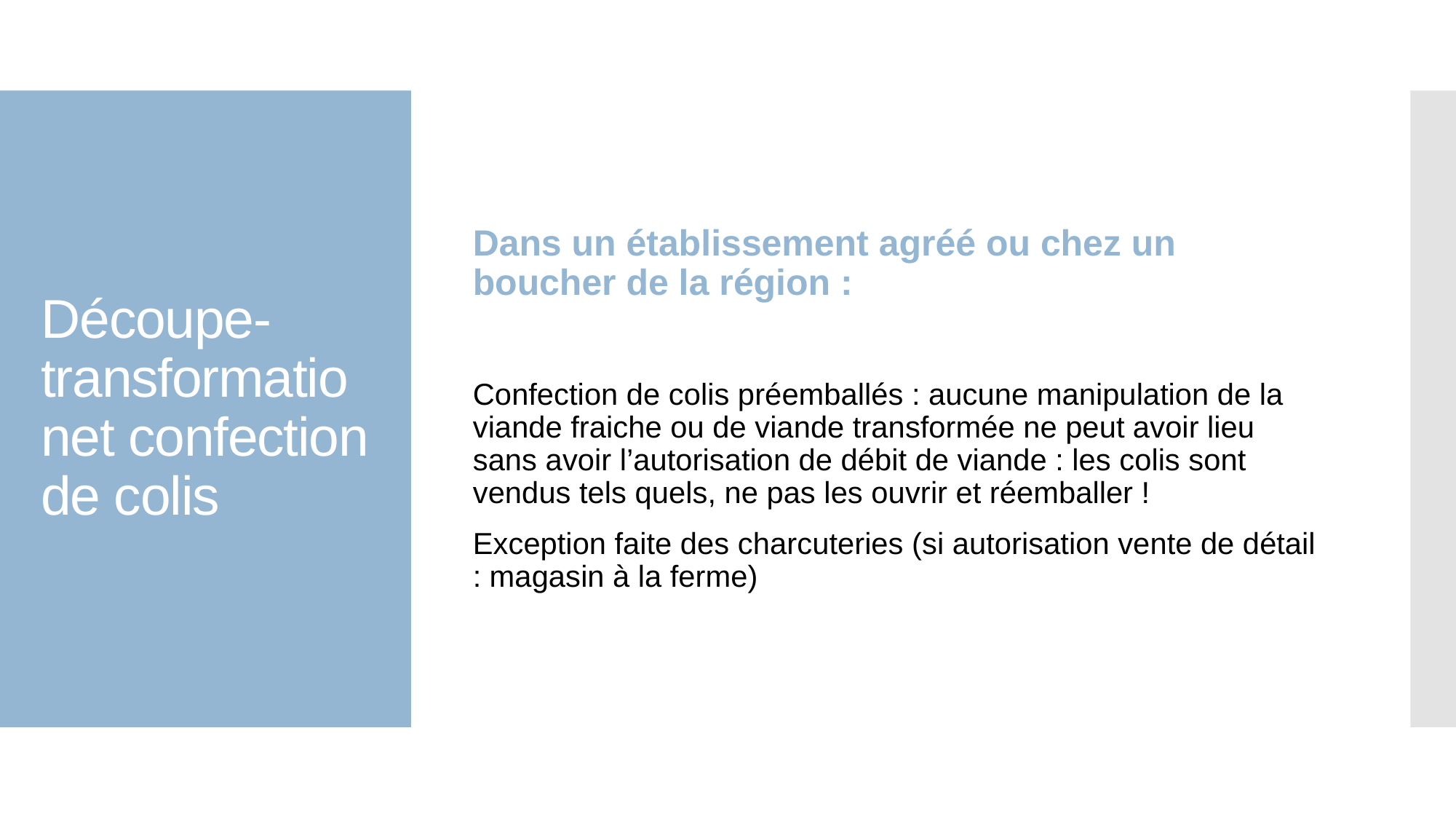

Dans un établissement agréé ou chez un boucher de la région :

Confection de colis préemballés : aucune manipulation de la viande fraiche ou de viande transformée ne peut avoir lieu sans avoir l’autorisation de débit de viande : les colis sont vendus tels quels, ne pas les ouvrir et réemballer !
Exception faite des charcuteries (si autorisation vente de détail : magasin à la ferme)
# Découpe-transformationet confection de colis